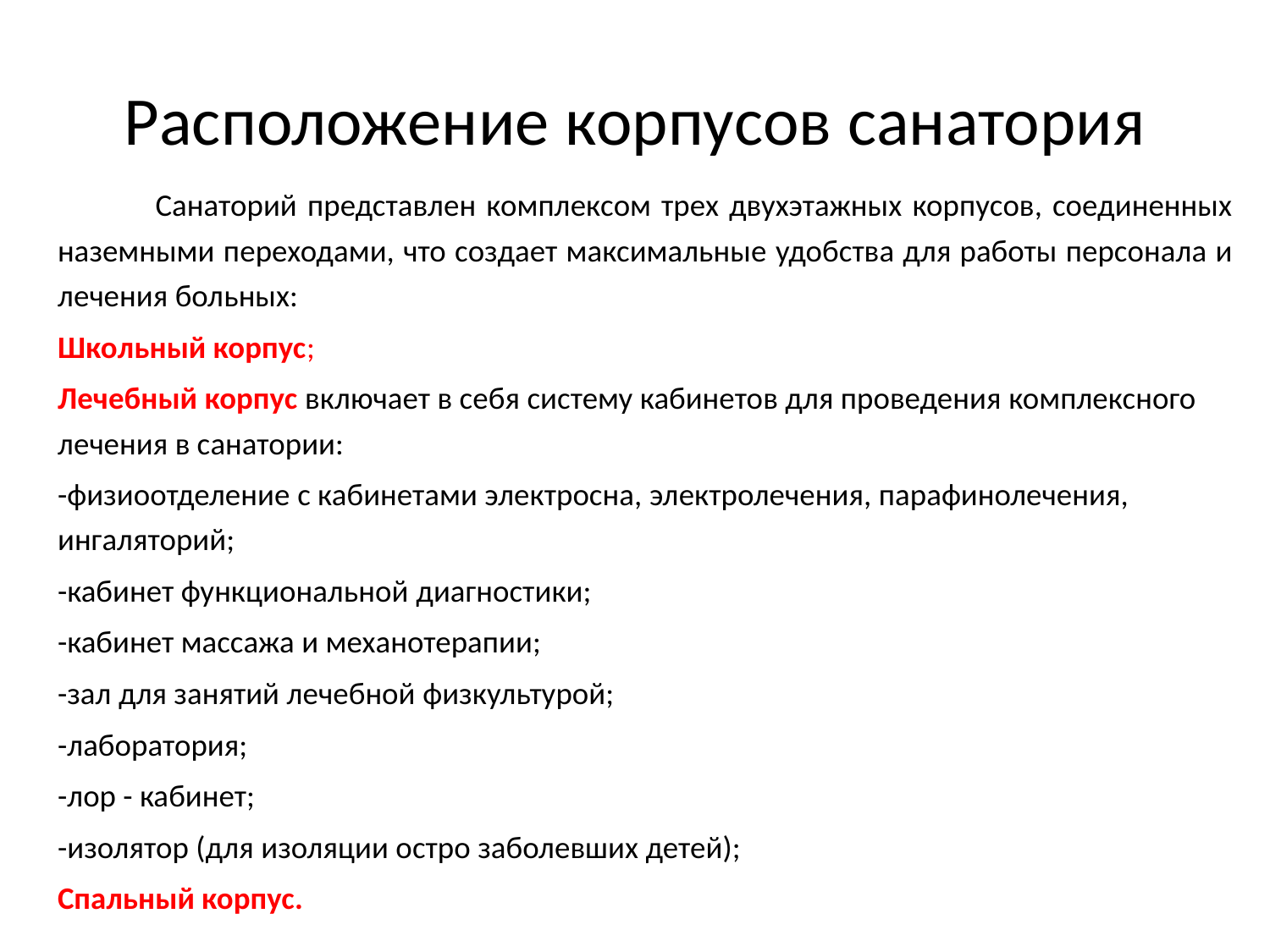

# Расположение корпусов санатория
	Санаторий представлен комплексом трех двухэтажных корпусов, соединенных наземными переходами, что создает максимальные удобства для работы персонала и лечения больных:
Школьный корпус;
Лечебный корпус включает в себя систему кабинетов для проведения комплексного лечения в санатории:
-физиоотделение с кабинетами электросна, электролечения, парафинолечения, ингаляторий;
-кабинет функциональной диагностики;
-кабинет массажа и механотерапии;
-зал для занятий лечебной физкультурой;
-лаборатория;
-лор - кабинет;
-изолятор (для изоляции остро заболевших детей);
Спальный корпус.